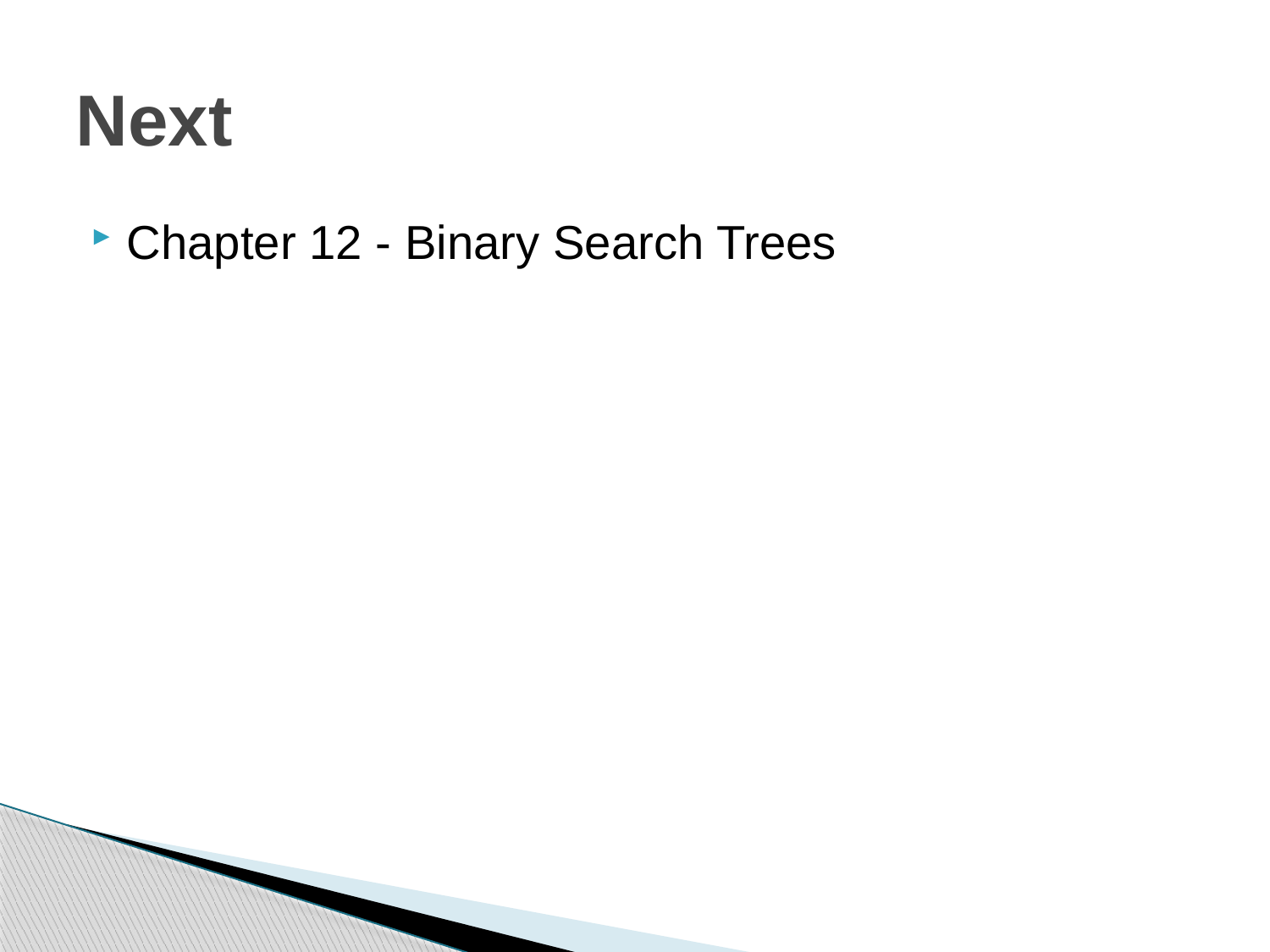

# Next
Chapter 12 - Binary Search Trees